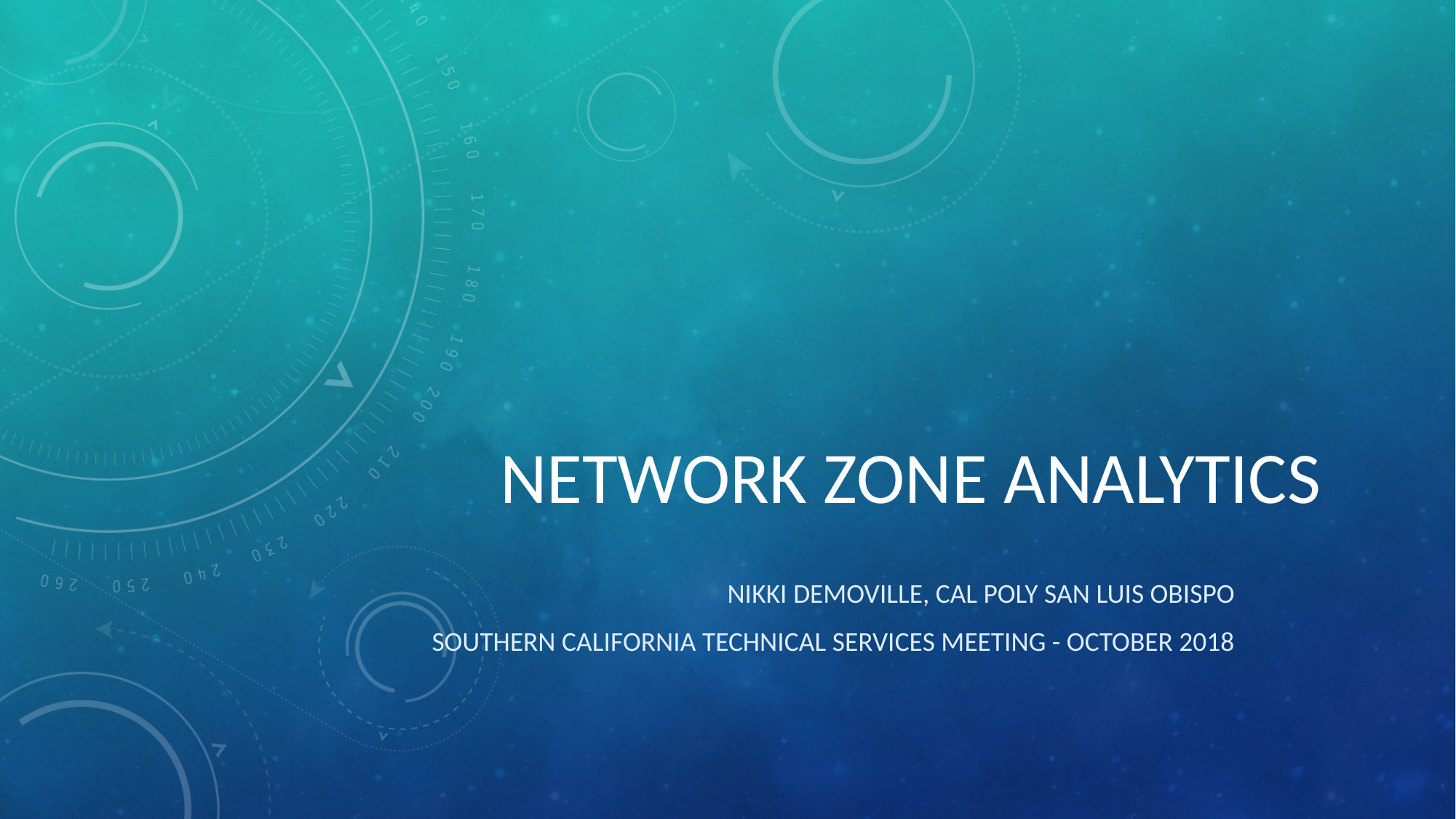

# Network Zone Analytics
Nikki Demoville, cal poly san luis obispo
Southern California technical services meeting - October 2018